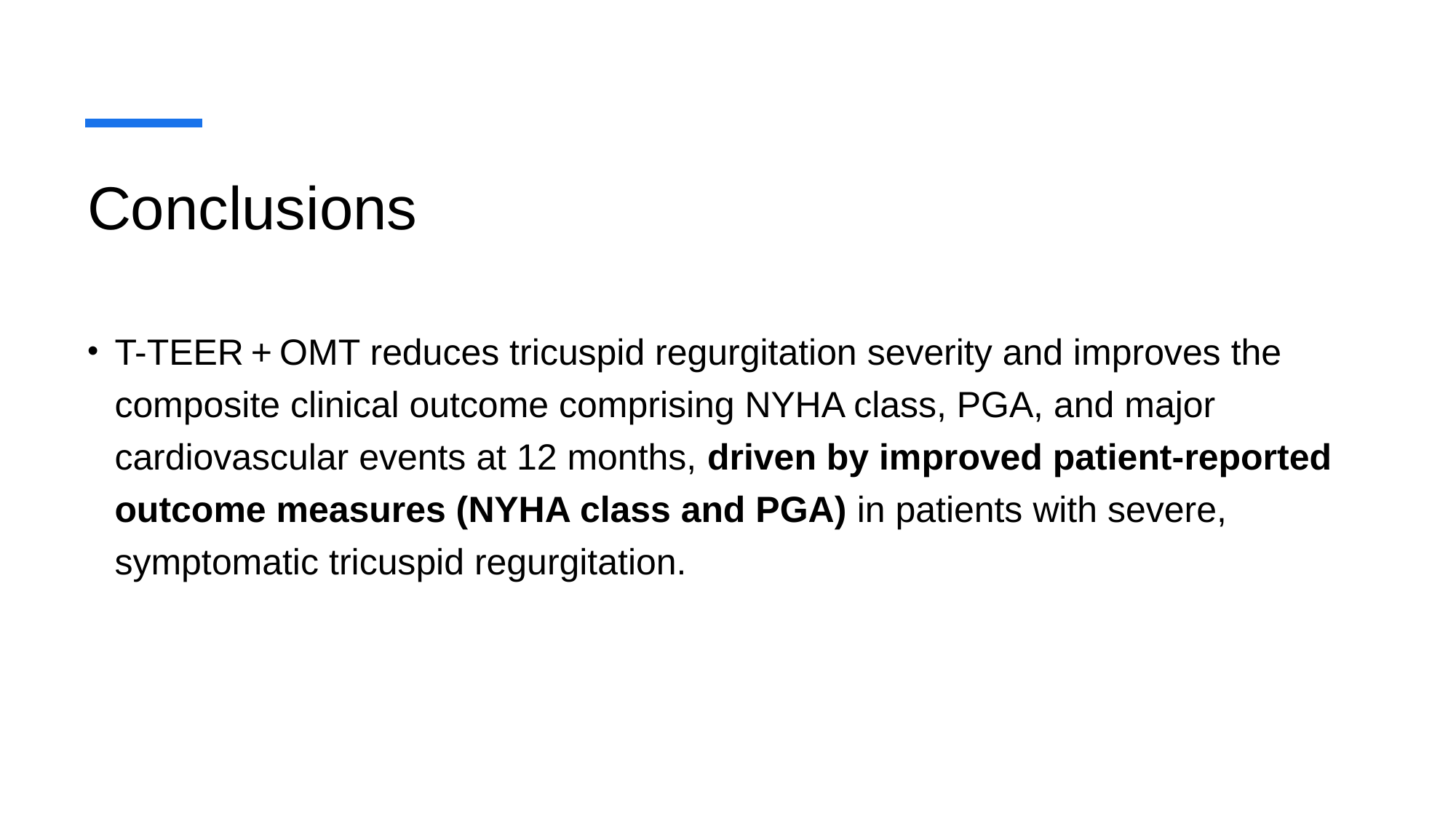

# Conclusions
T-TEER + OMT reduces tricuspid regurgitation severity and improves the composite clinical outcome comprising NYHA class, PGA, and major cardiovascular events at 12 months, driven by improved patient-reported outcome measures (NYHA class and PGA) in patients with severe, symptomatic tricuspid regurgitation.